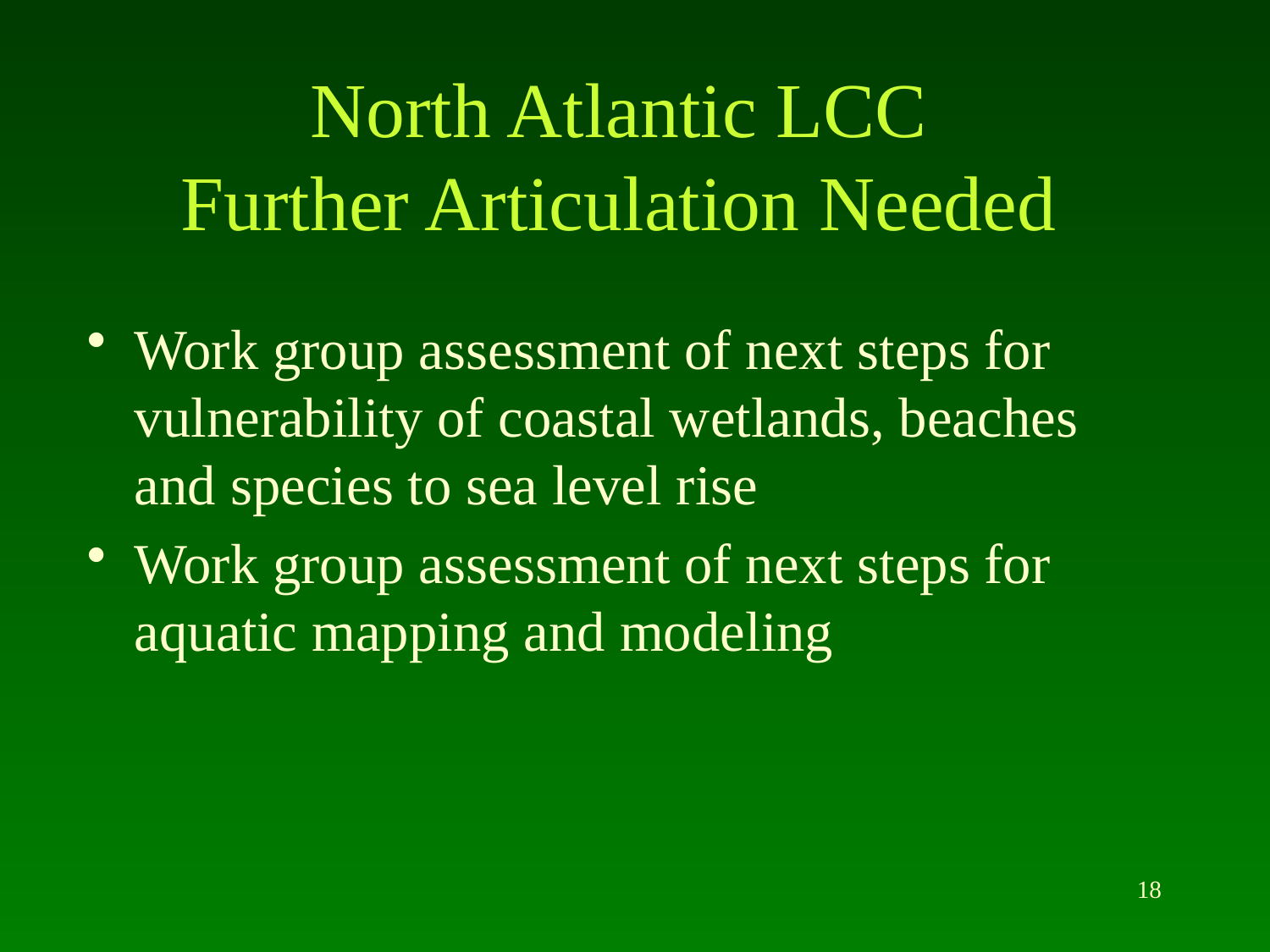

# North Atlantic LCC Further Articulation Needed
Work group assessment of next steps for vulnerability of coastal wetlands, beaches and species to sea level rise
Work group assessment of next steps for aquatic mapping and modeling

18